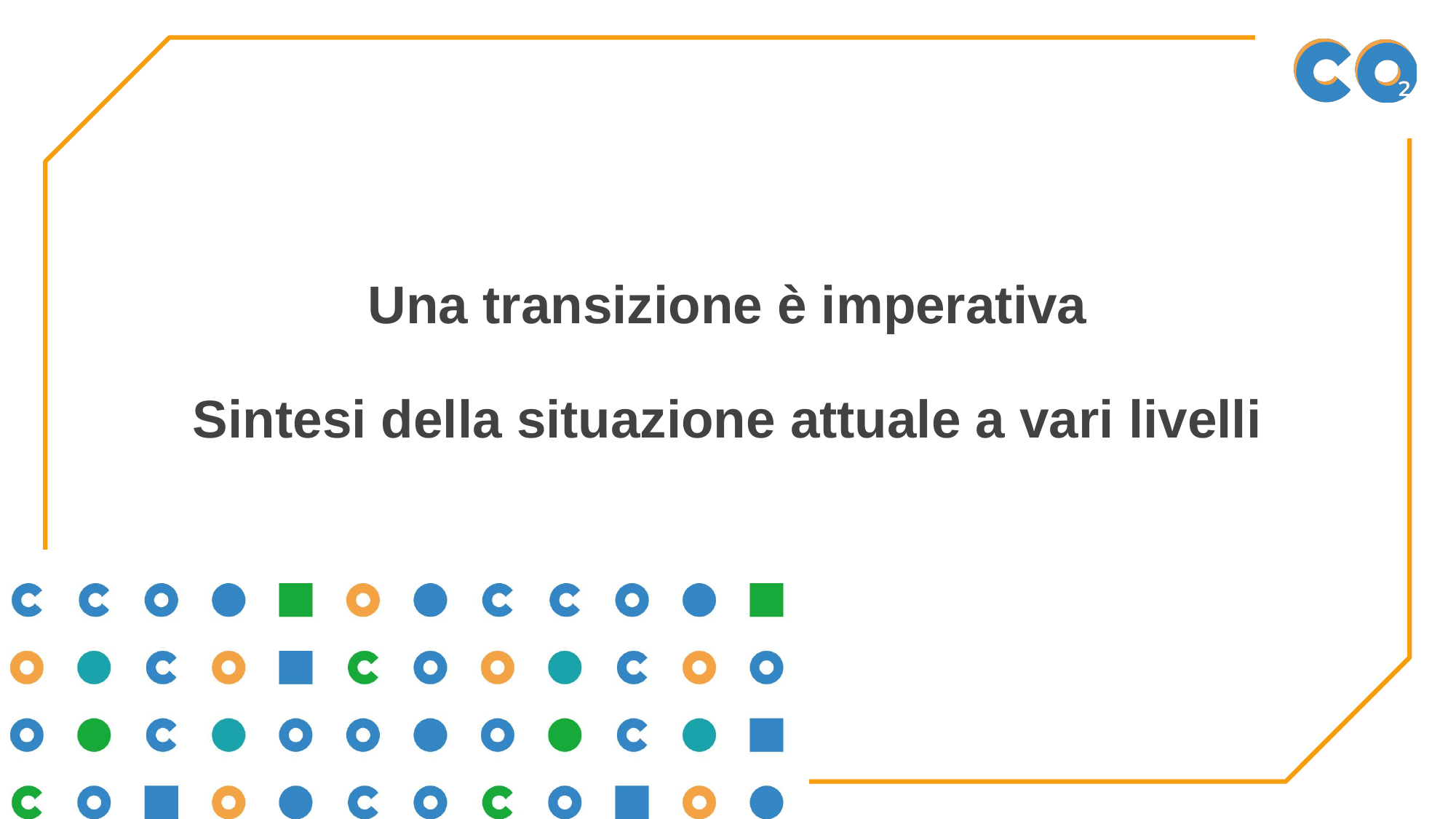

# Una transizione è imperativa

Sintesi della situazione attuale a vari livelli